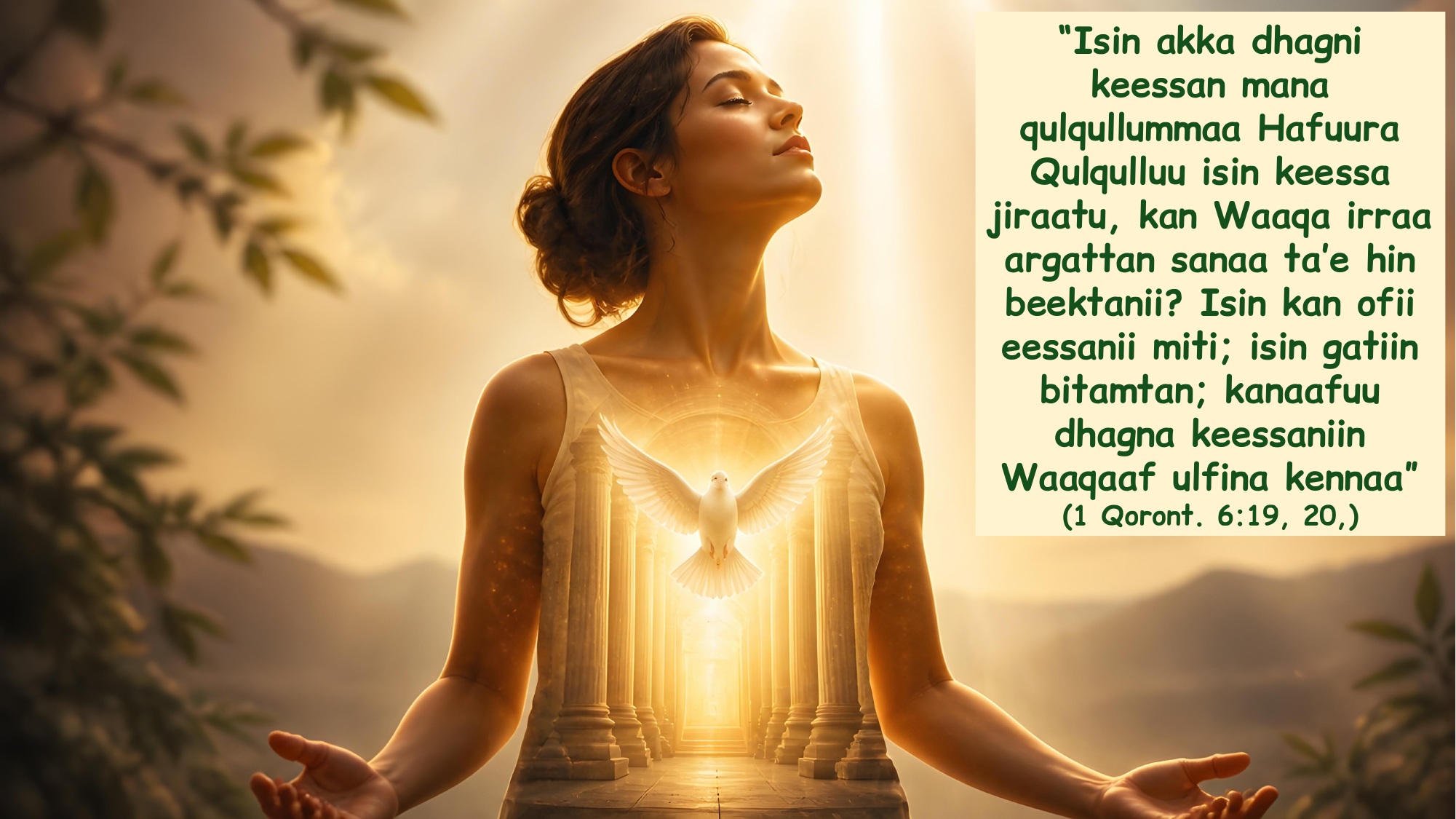

“Isin akka dhagni keessan mana qulqullummaa Hafuura Qulqulluu isin keessa jiraatu, kan Waaqa irraa argattan sanaa ta’e hin beektanii? Isin kan ofii eessanii miti; isin gatiin bitamtan; kanaafuu dhagna keessaniin Waaqaaf ulfina kennaa”
(1 Qoront. 6:19, 20,)